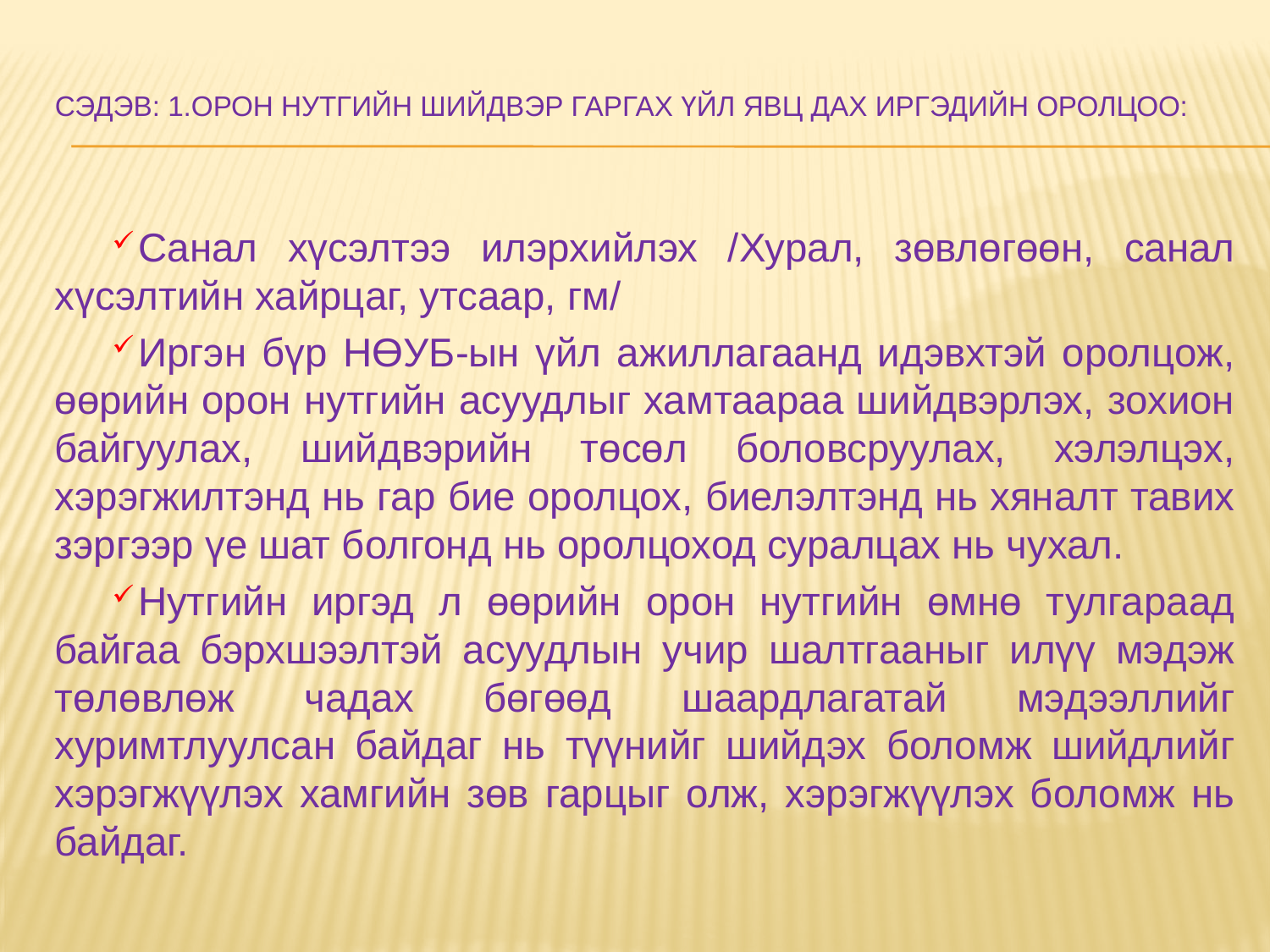

# Сэдэв: 1.Орон нутгийн шийдвэр гаргах үйл явц дах иргэдийн оролцоо:
Санал хүсэлтээ илэрхийлэх /Хурал, зөвлөгөөн, санал хүсэлтийн хайрцаг, утсаар, гм/
Иргэн бүр НӨУБ-ын үйл ажиллагаанд идэвхтэй оролцож, өөрийн орон нутгийн асуудлыг хамтаараа шийдвэрлэх, зохион байгуулах, шийдвэрийн төсөл боловсруулах, хэлэлцэх, хэрэгжилтэнд нь гар бие оролцох, биелэлтэнд нь хяналт тавих зэргээр үе шат болгонд нь оролцоход суралцах нь чухал.
Нутгийн иргэд л өөрийн орон нутгийн өмнө тулгараад байгаа бэрхшээлтэй асуудлын учир шалтгааныг илүү мэдэж төлөвлөж чадах бөгөөд шаардлагатай мэдээллийг хуримтлуулсан байдаг нь түүнийг шийдэх боломж шийдлийг хэрэгжүүлэх хамгийн зөв гарцыг олж, хэрэгжүүлэх боломж нь байдаг.